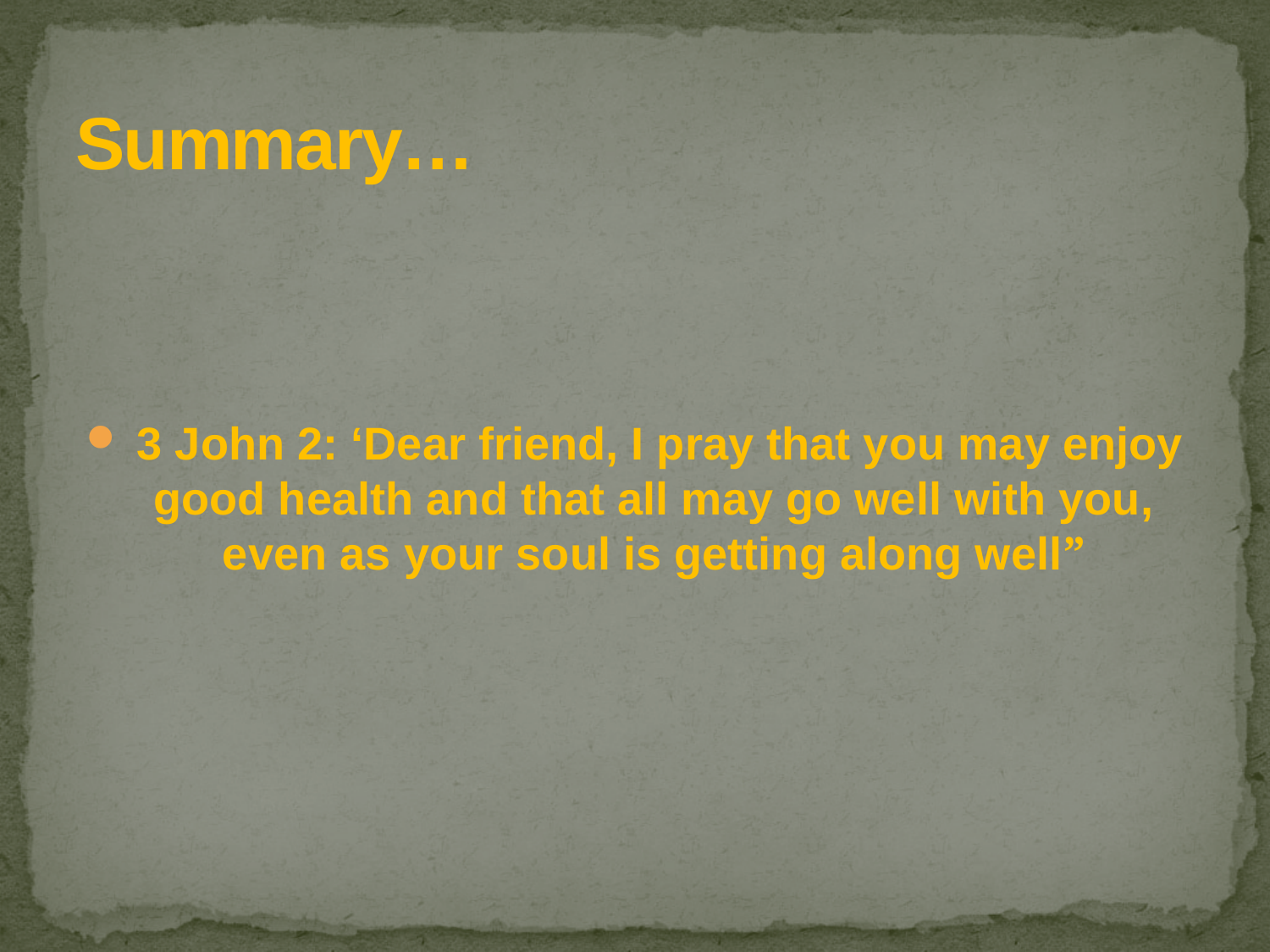

# Summary…

 3 John 2: ‘Dear friend, I pray that you may enjoy good health and that all may go well with you, even as your soul is getting along well”